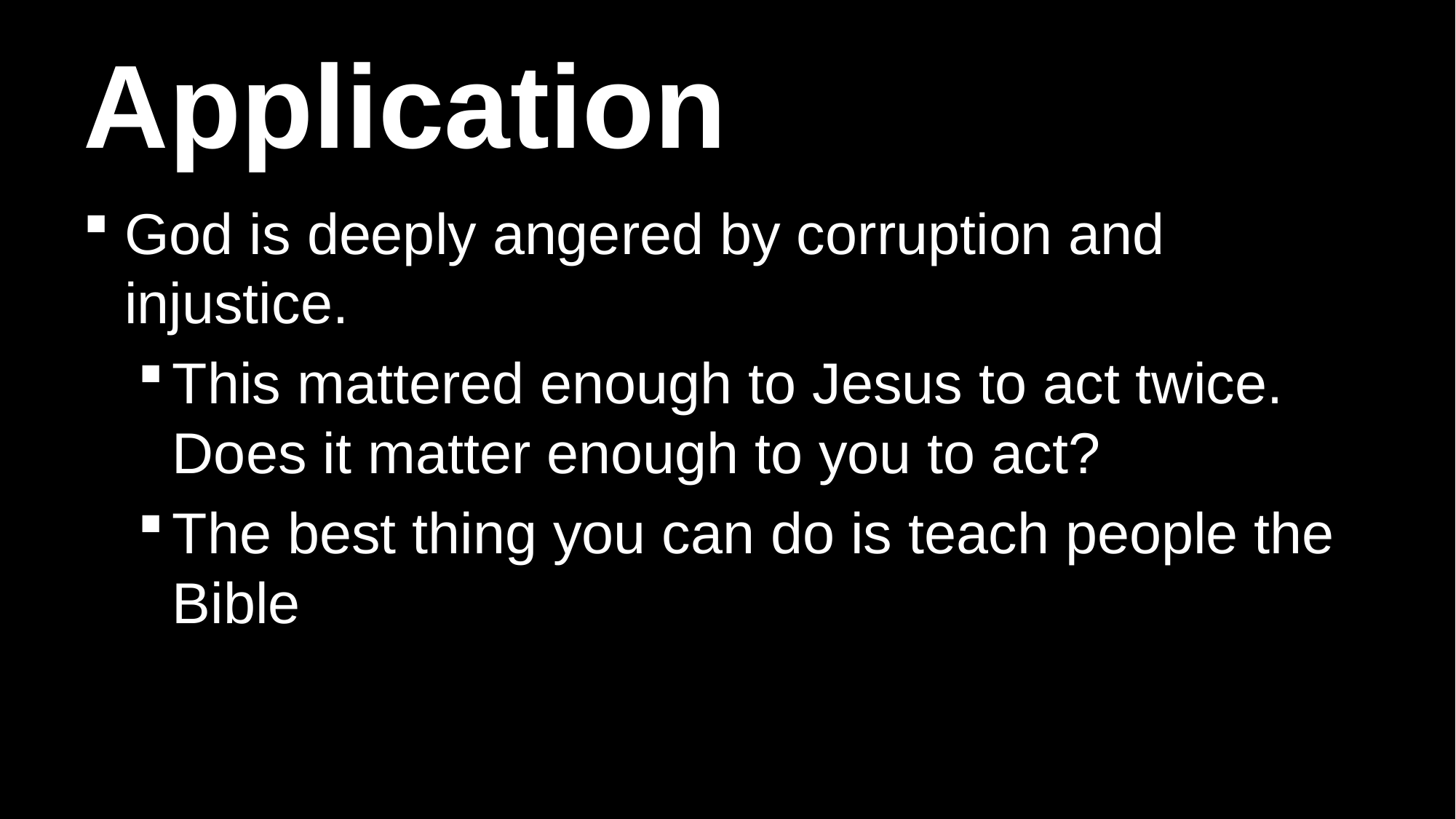

# Application
God is deeply angered by corruption and injustice.
This mattered enough to Jesus to act twice. Does it matter enough to you to act?
The best thing you can do is teach people the Bible